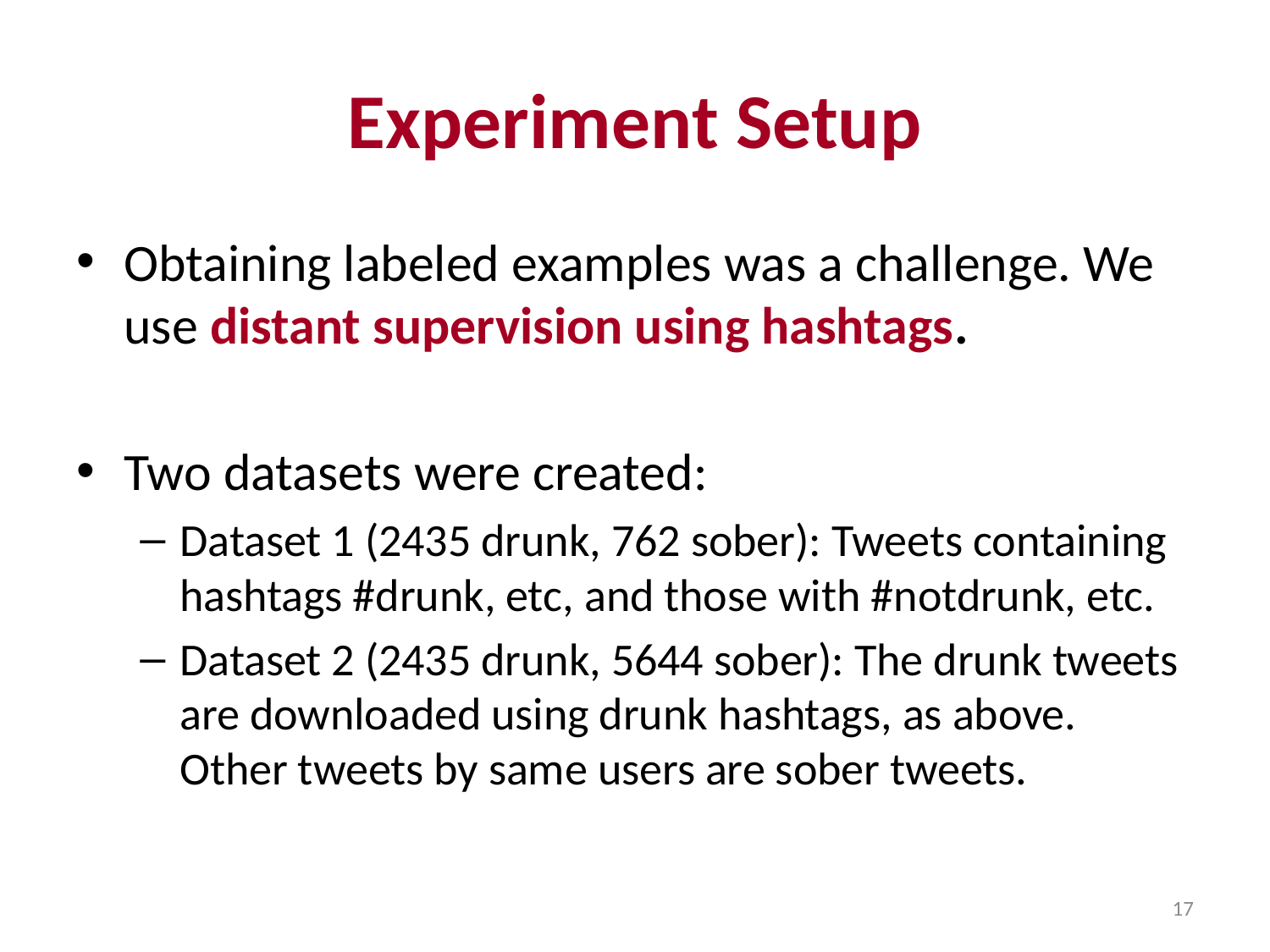

# Experiment Setup
Obtaining labeled examples was a challenge. We use distant supervision using hashtags.

Two datasets were created:
Dataset 1 (2435 drunk, 762 sober): Tweets containing hashtags #drunk, etc, and those with #notdrunk, etc.
Dataset 2 (2435 drunk, 5644 sober): The drunk tweets are downloaded using drunk hashtags, as above. Other tweets by same users are sober tweets.

17